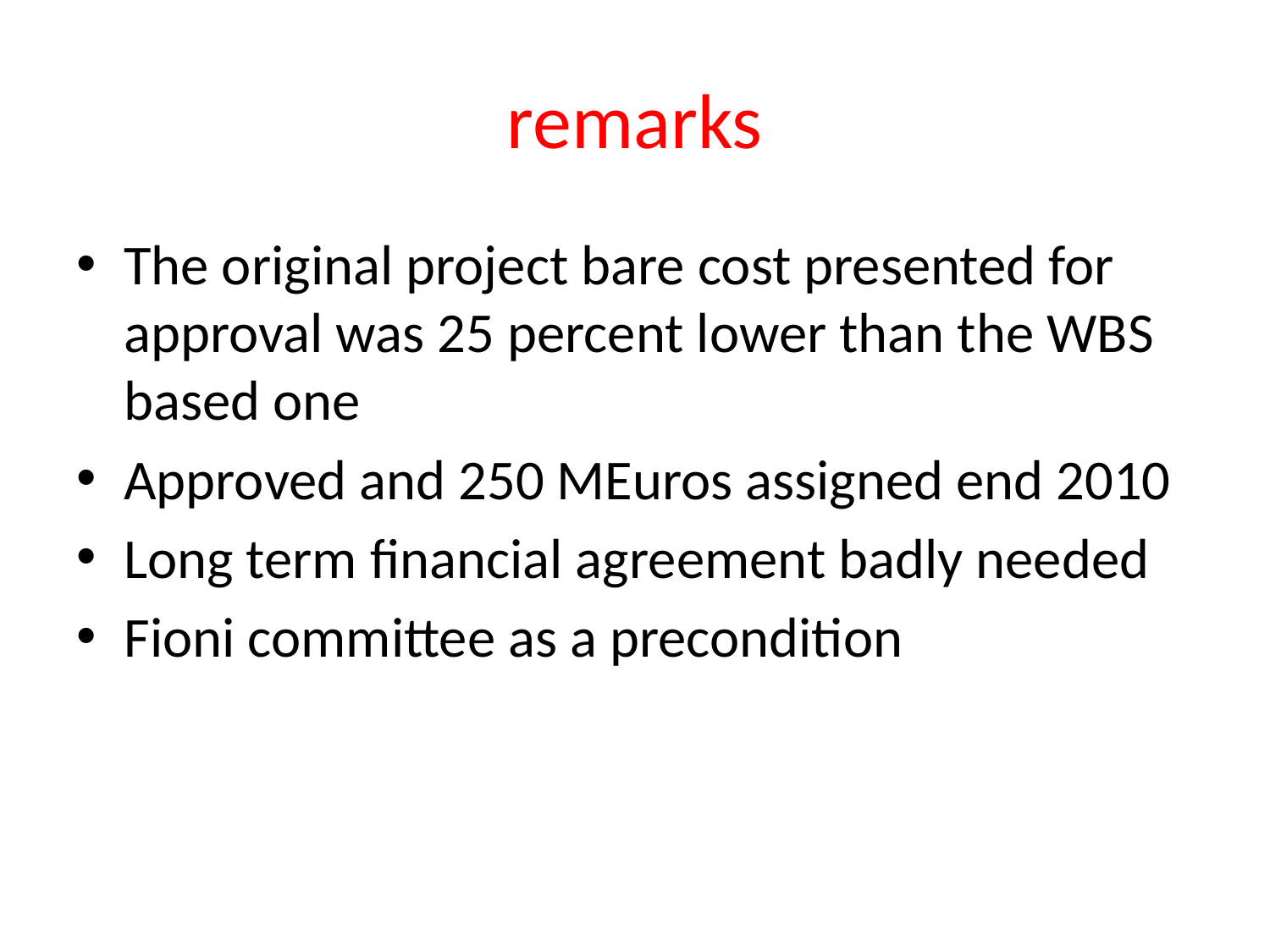

# remarks
The original project bare cost presented for approval was 25 percent lower than the WBS based one
Approved and 250 MEuros assigned end 2010
Long term financial agreement badly needed
Fioni committee as a precondition